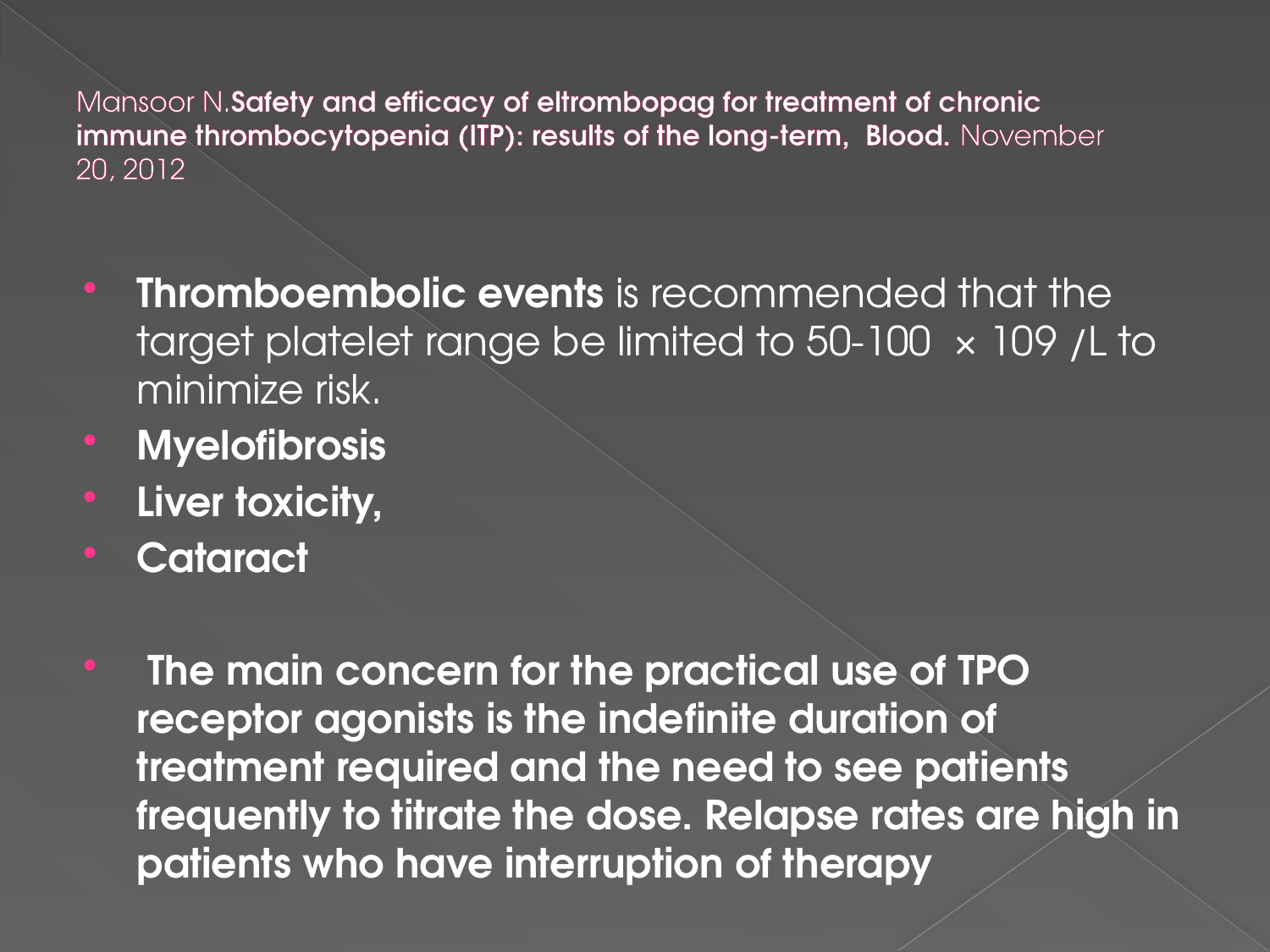

# Mansoor N.Safety and efficacy of eltrombopag for treatment of chronic immune thrombocytopenia (ITP): results of the long-term,  Blood. November 20, 2012
Thromboembolic events is recommended that the target platelet range be limited to 50-100  × 109 /L to minimize risk.
Myeloﬁbrosis
Liver toxicity,
Cataract

 The main concern for the practical use of TPO receptor agonists is the indeﬁnite duration of treatment required and the need to see patients frequently to titrate the dose. Relapse rates are high in patients who have interruption of therapy